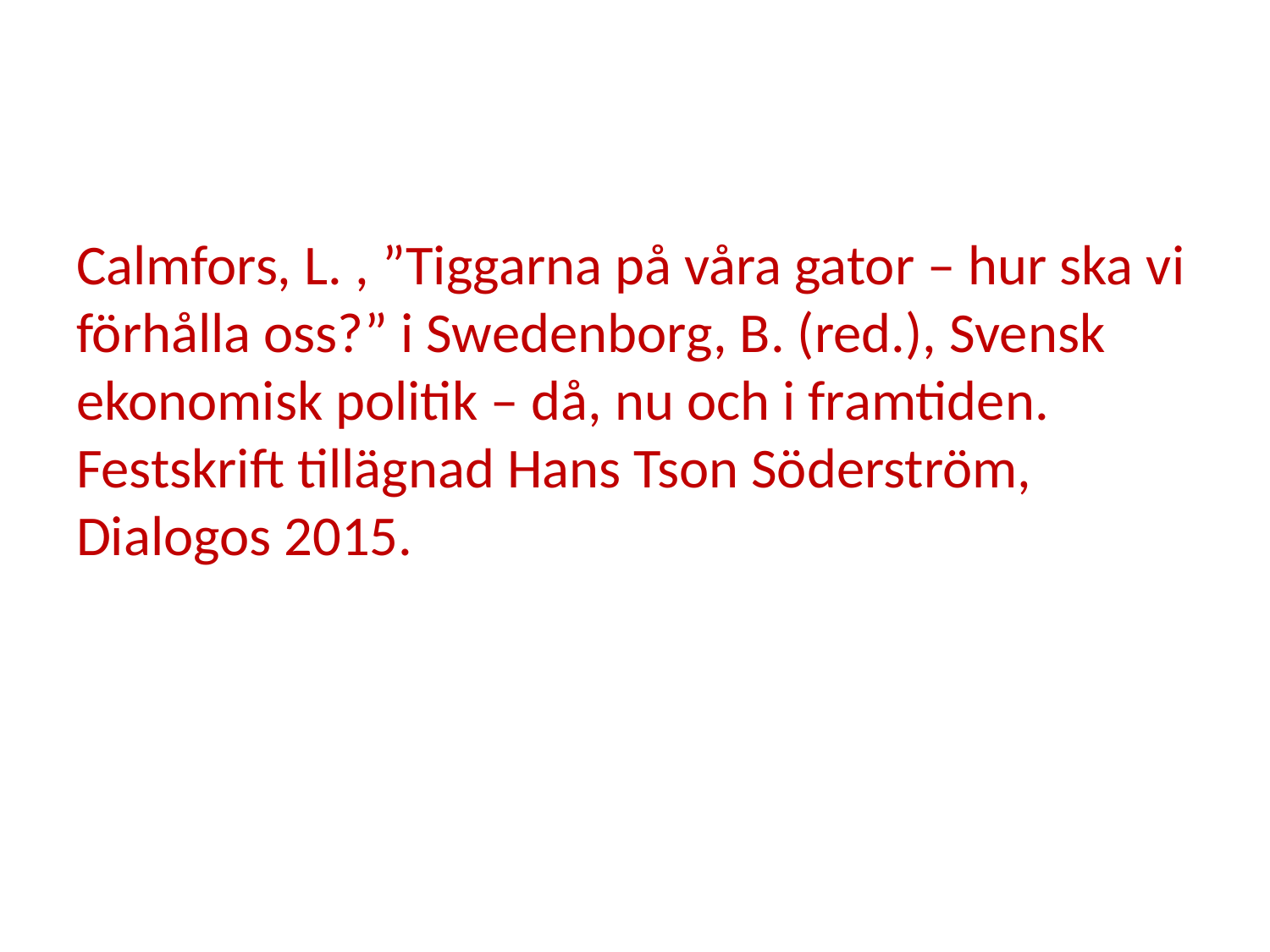

#
Calmfors, L. , ”Tiggarna på våra gator – hur ska vi förhålla oss?” i Swedenborg, B. (red.), Svensk ekonomisk politik – då, nu och i framtiden. Festskrift tillägnad Hans Tson Söderström, Dialogos 2015.